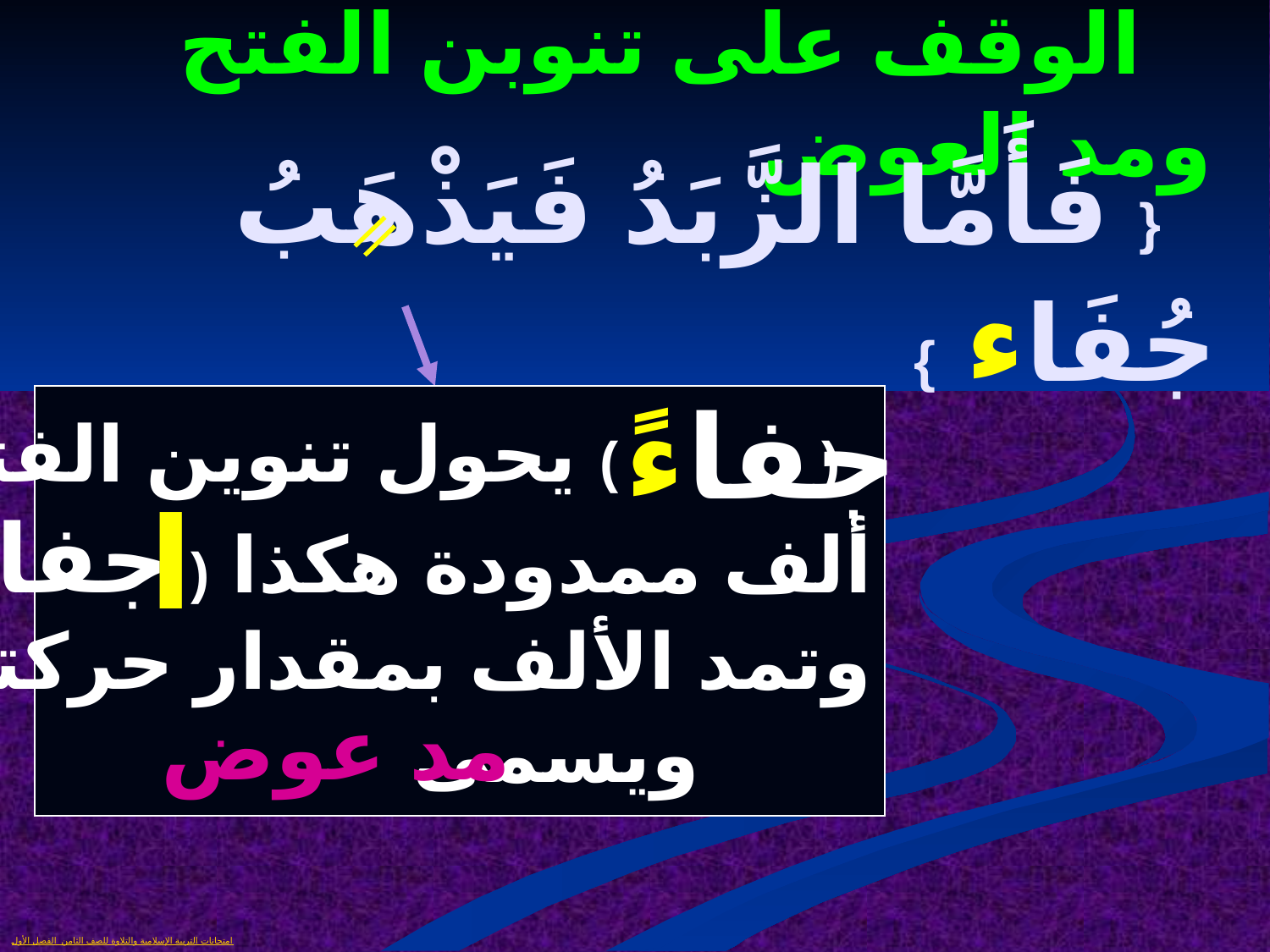

الوقف على تنوبن الفتح ومد العوض
  { فَأَمَّا الزَّبَدُ فَيَذْهَبُ جُفَاء }

 جفاءً
  (             ) يحول تنوين الفتح إلى
ألف ممدودة هكذا ( جفاءا )
وتمد الألف بمقدار حركتين
        ويسمى
ا
مد عوض
امتحانات التربية الإسلامية والتلاوة للصف الثامن  الفصل الأول